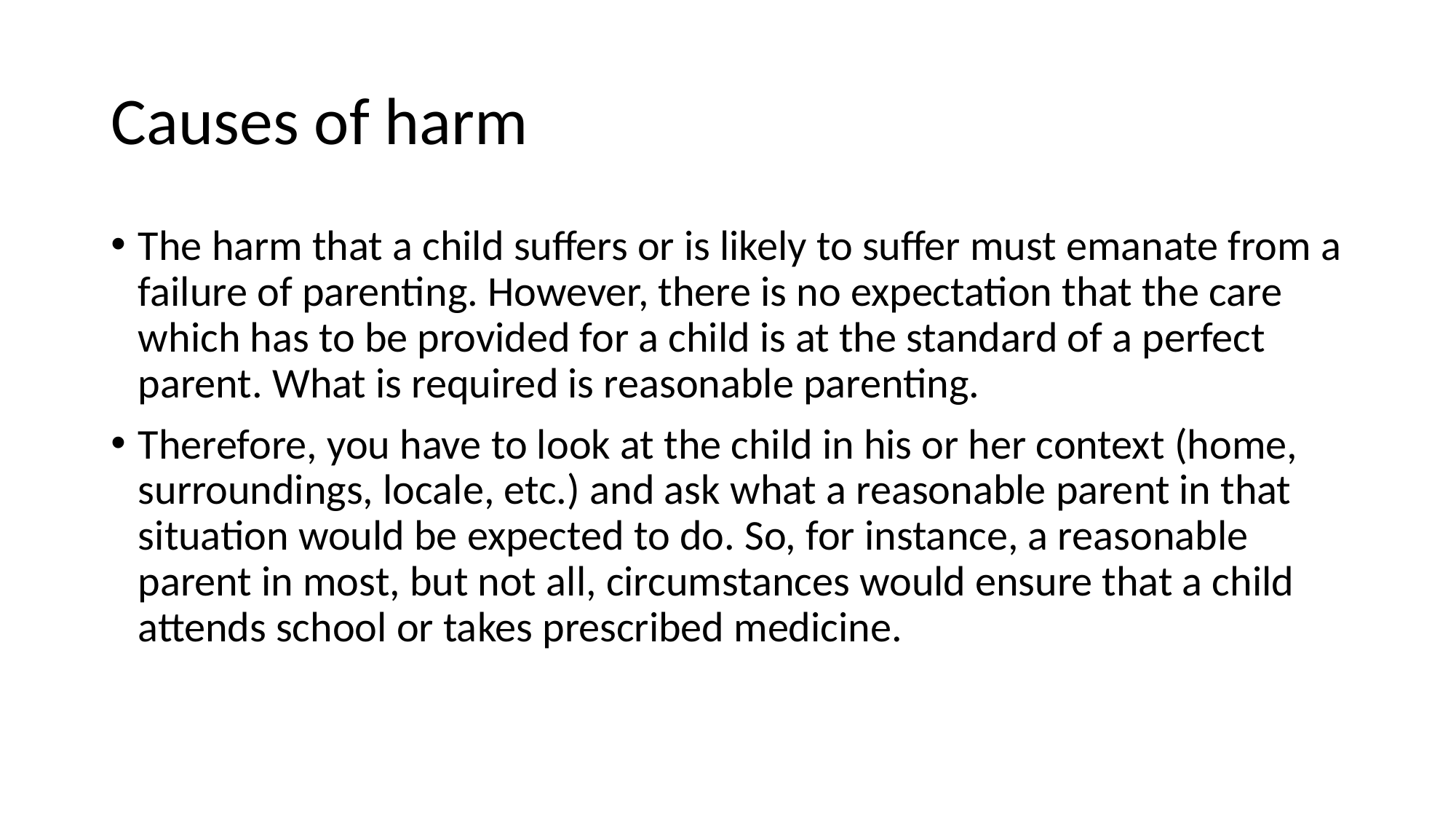

# Causes of harm
The harm that a child suffers or is likely to suffer must emanate from a failure of parenting. However, there is no expectation that the care which has to be provided for a child is at the standard of a perfect parent. What is required is reasonable parenting.
Therefore, you have to look at the child in his or her context (home, surroundings, locale, etc.) and ask what a reasonable parent in that situation would be expected to do. So, for instance, a reasonable parent in most, but not all, circumstances would ensure that a child attends school or takes prescribed medicine.